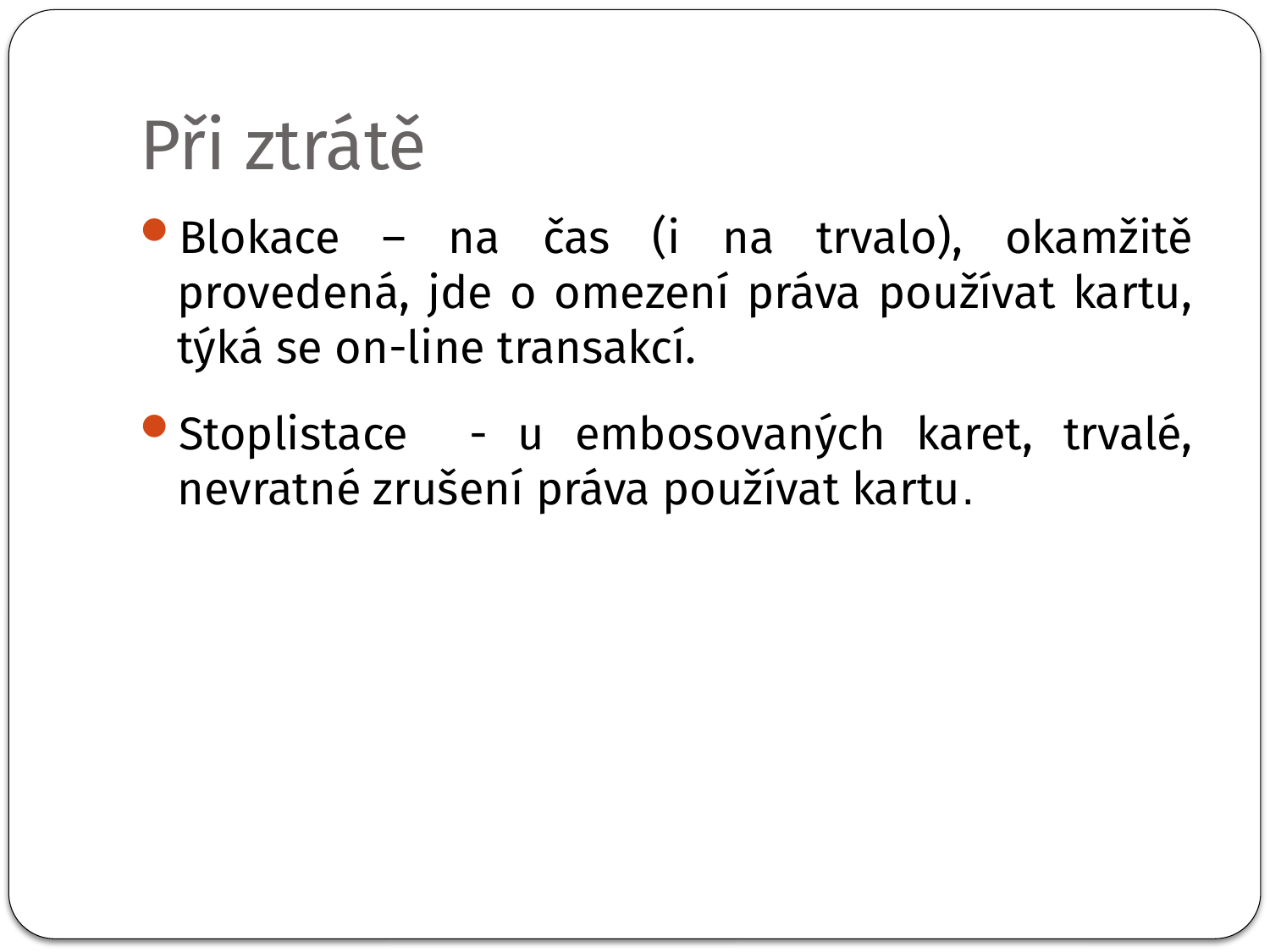

# Při ztrátě
Blokace – na čas (i na trvalo), okamžitě provedená, jde o omezení práva používat kartu, týká se on-line transakcí.
Stoplistace  - u embosovaných karet, trvalé, nevratné zrušení práva používat kartu.